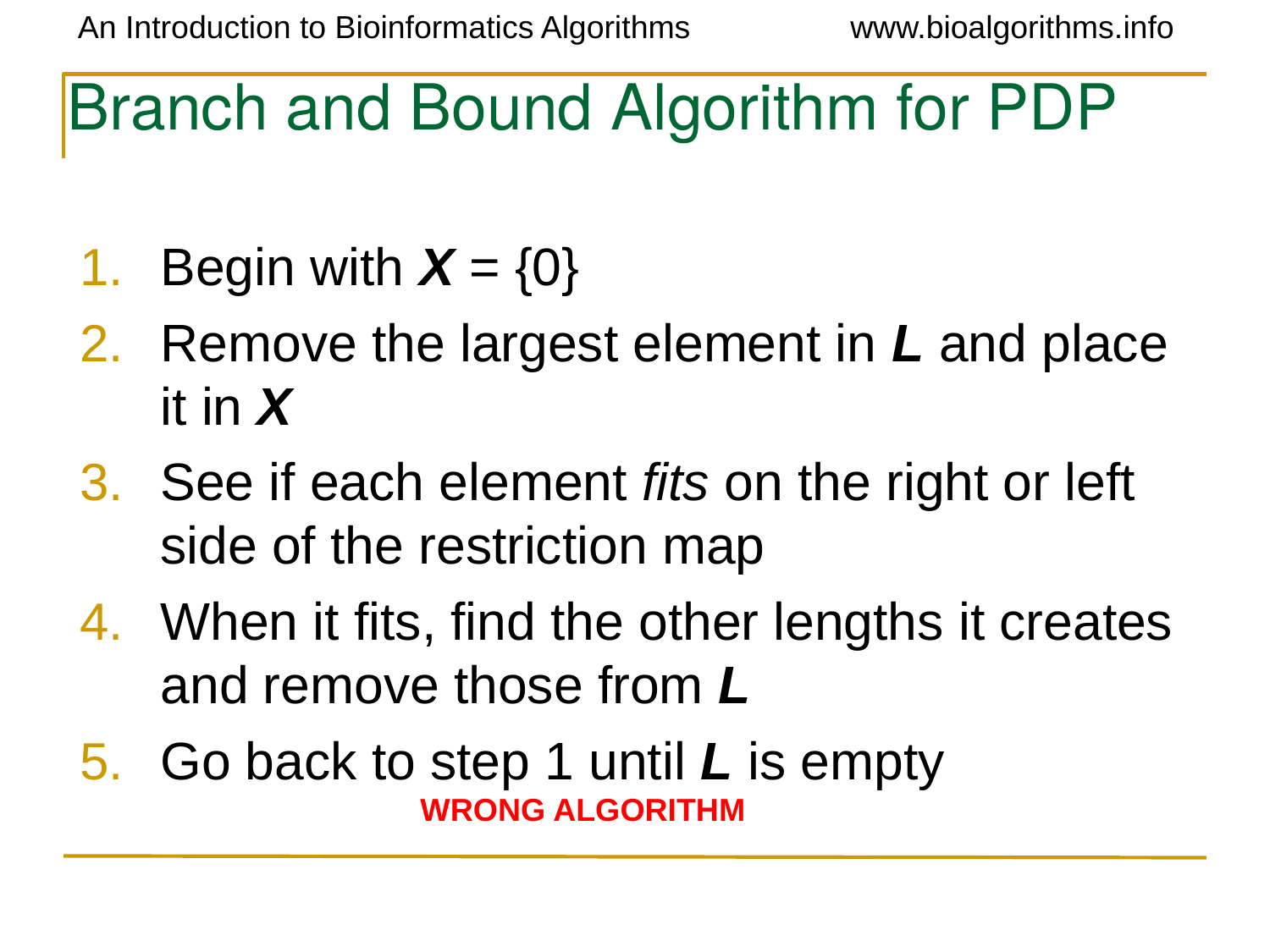

# Branch and Bound Algorithm for PDP
Begin with X = {0}
Remove the largest element in L and place it in X
See if each element fits on the right or left side of the restriction map
When it fits, find the other lengths it creates and remove those from L
Go back to step 1 until L is empty
                             WRONG ALGORITHM